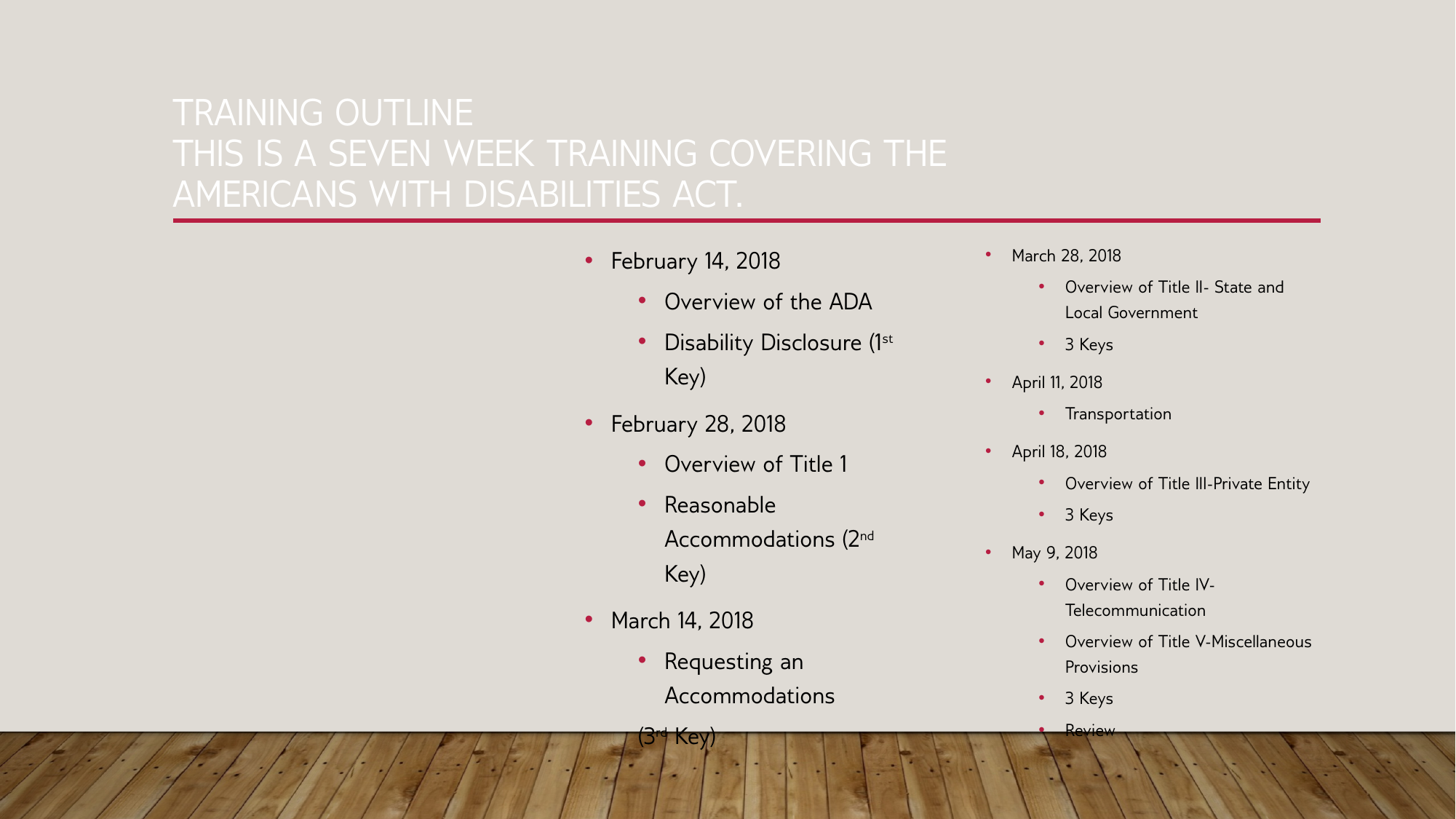

# Training Outline This is a seven week training covering the Americans with Disabilities Act.
February 14, 2018
Overview of the ADA
Disability Disclosure (1st Key)
February 28, 2018
Overview of Title 1
Reasonable Accommodations (2nd Key)
March 14, 2018
Requesting an Accommodations
(3rd Key)

March 28, 2018
Overview of Title II- State and Local Government
3 Keys
April 11, 2018
Transportation
April 18, 2018
Overview of Title III-Private Entity
3 Keys
May 9, 2018
Overview of Title IV-Telecommunication
Overview of Title V-Miscellaneous Provisions
3 Keys
Review